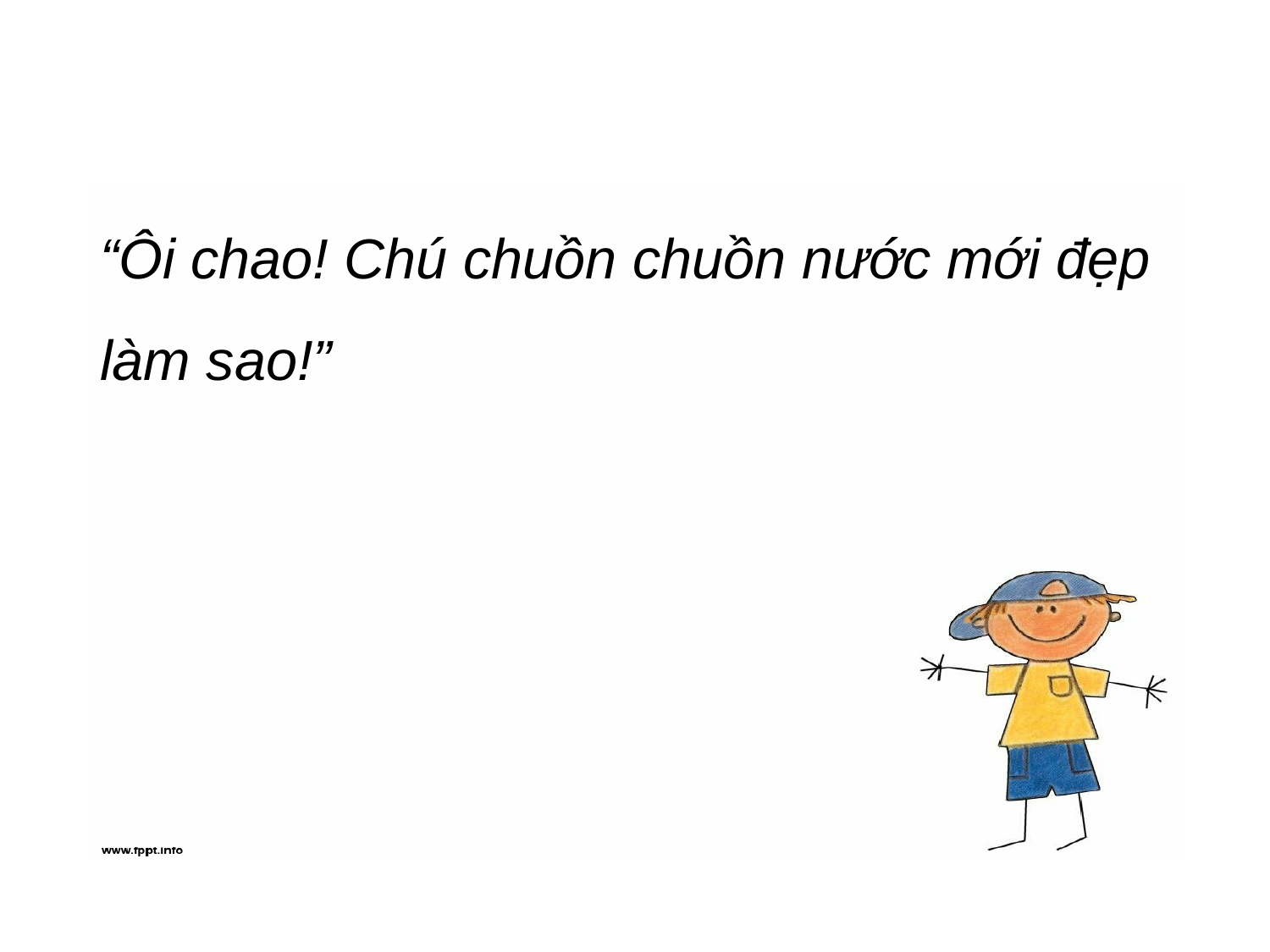

“Ôi chao! Chú chuồn chuồn nước mới đẹp làm sao!”